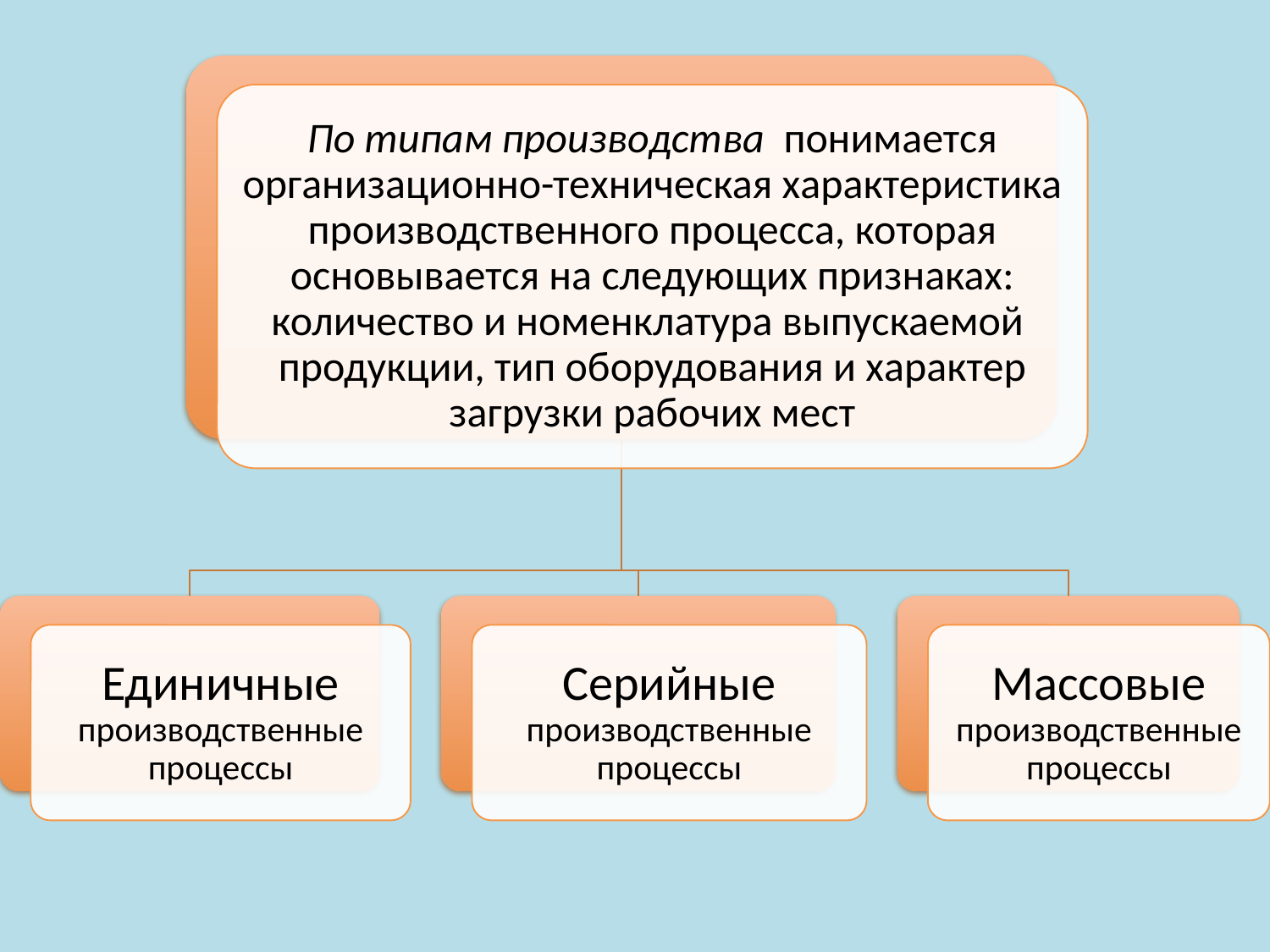

По типам производства  понимается организационно-техническая характеристика производственного процесса, которая основывается на следующих признаках: количество и номенклатура выпускаемой  продукции, тип оборудования и характер загрузки рабочих мест
Единичные производственные процессы
Серийные производственные процессы
Массовые производственные процессы